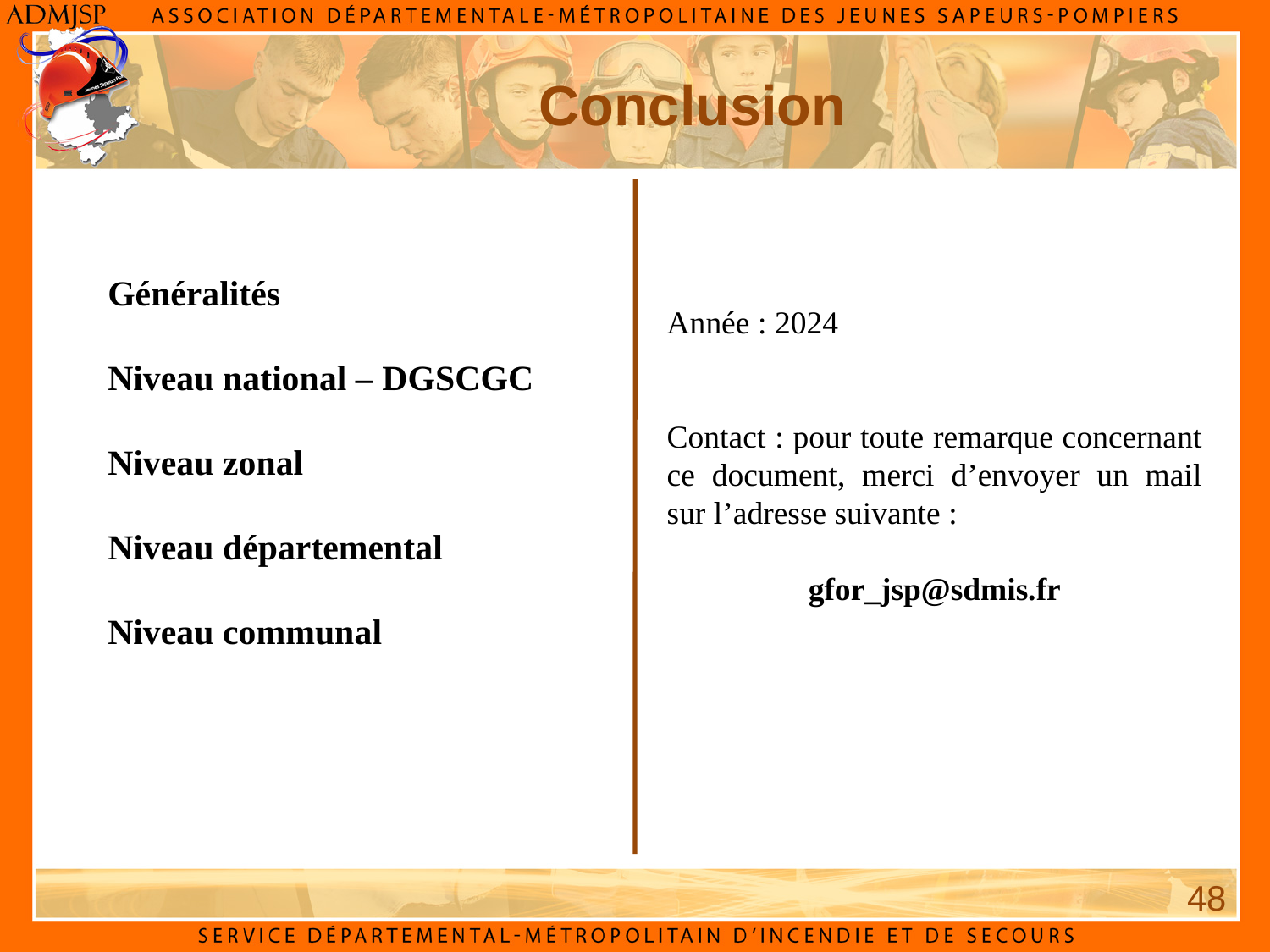

Conclusion
Généralités

Niveau national – DGSCGC

Niveau zonal

Niveau départemental

Niveau communal
Année : 2024

Contact : pour toute remarque concernant ce document, merci d’envoyer un mail sur l’adresse suivante :

gfor_jsp@sdmis.fr

48